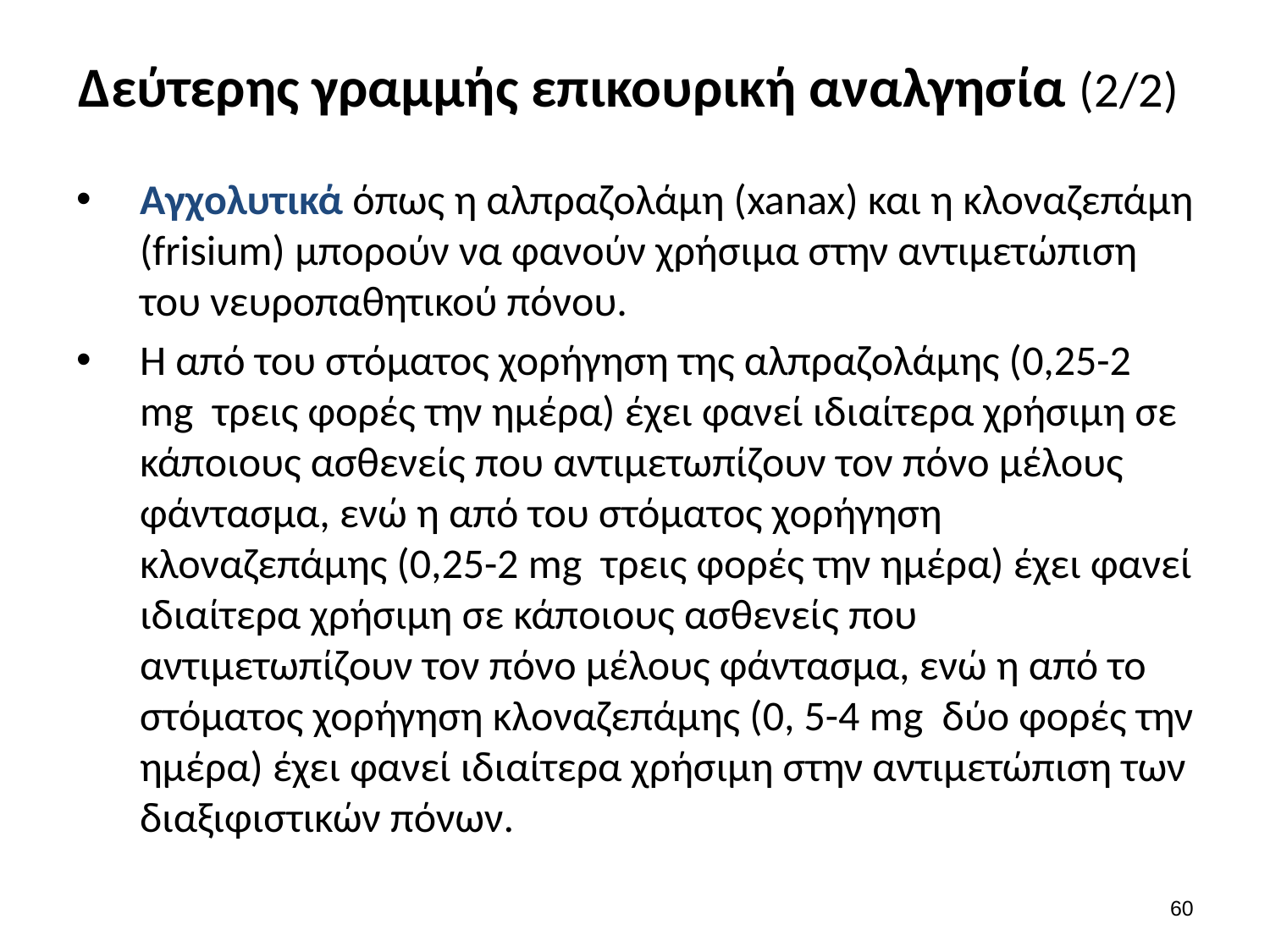

# Δεύτερης γραμμής επικουρική αναλγησία (2/2)
Αγχολυτικά όπως η αλπραζολάμη (xanax) και η κλοναζεπάμη (frisium) μπορούν να φανούν χρήσιμα στην αντιμετώπιση του νευροπαθητικού πόνου.
Η από του στόματος χορήγηση της αλπραζολάμης (0,25-2 mg  τρεις φορές την ημέρα) έχει φανεί ιδιαίτερα χρήσιμη σε κάποιους ασθενείς που αντιμετωπίζουν τον πόνο μέλους φάντασμα, ενώ η από του στόματος χορήγηση κλοναζεπάμης (0,25-2 mg  τρεις φορές την ημέρα) έχει φανεί ιδιαίτερα χρήσιμη σε κάποιους ασθενείς που αντιμετωπίζουν τον πόνο μέλους φάντασμα, ενώ η από το στόματος χορήγηση κλοναζεπάμης (0, 5-4 mg  δύο φορές την ημέρα) έχει φανεί ιδιαίτερα χρήσιμη στην αντιμετώπιση των διαξιφιστικών πόνων.

60